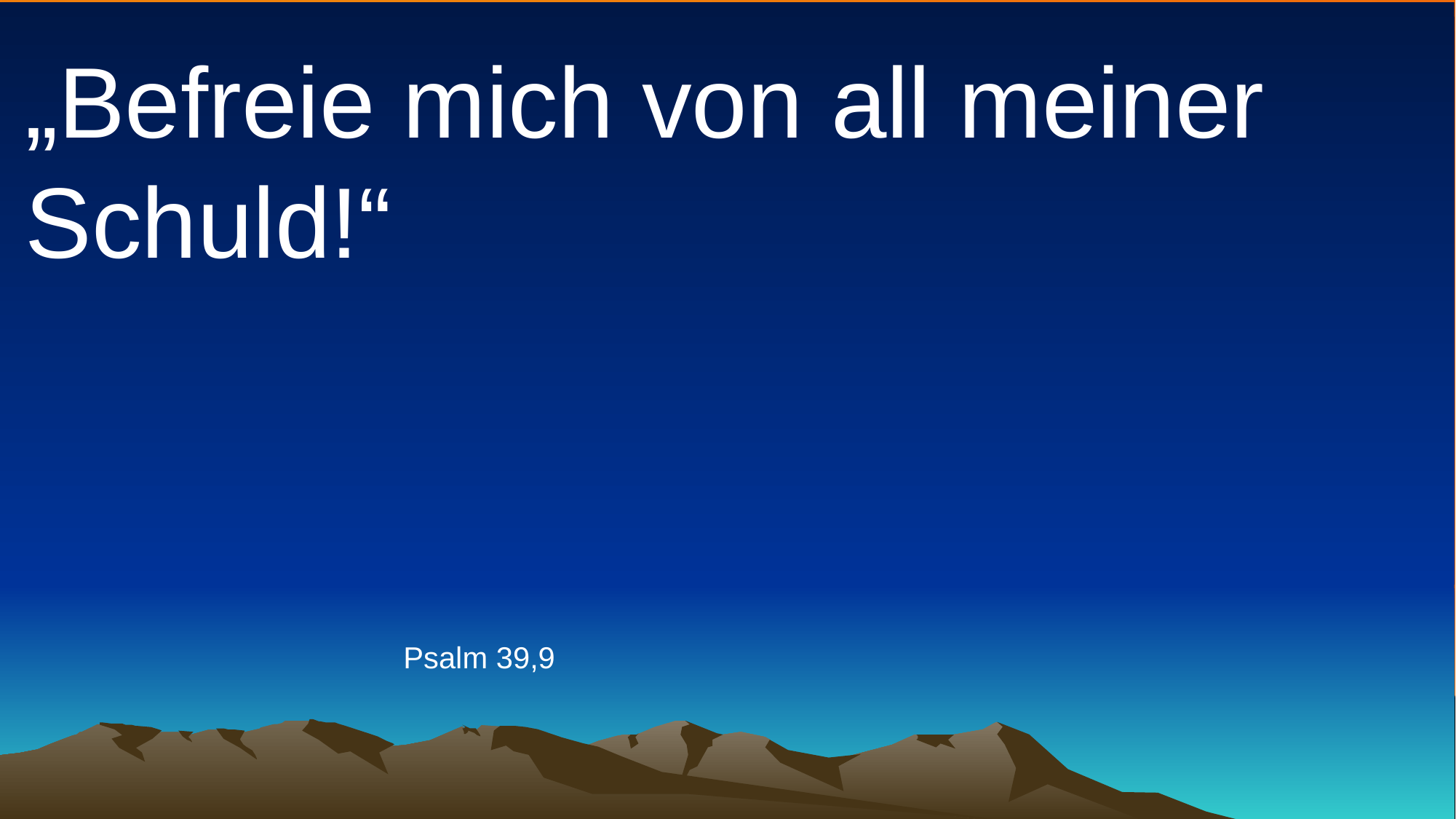

# „Befreie mich von all meiner Schuld!“
Psalm 39,9